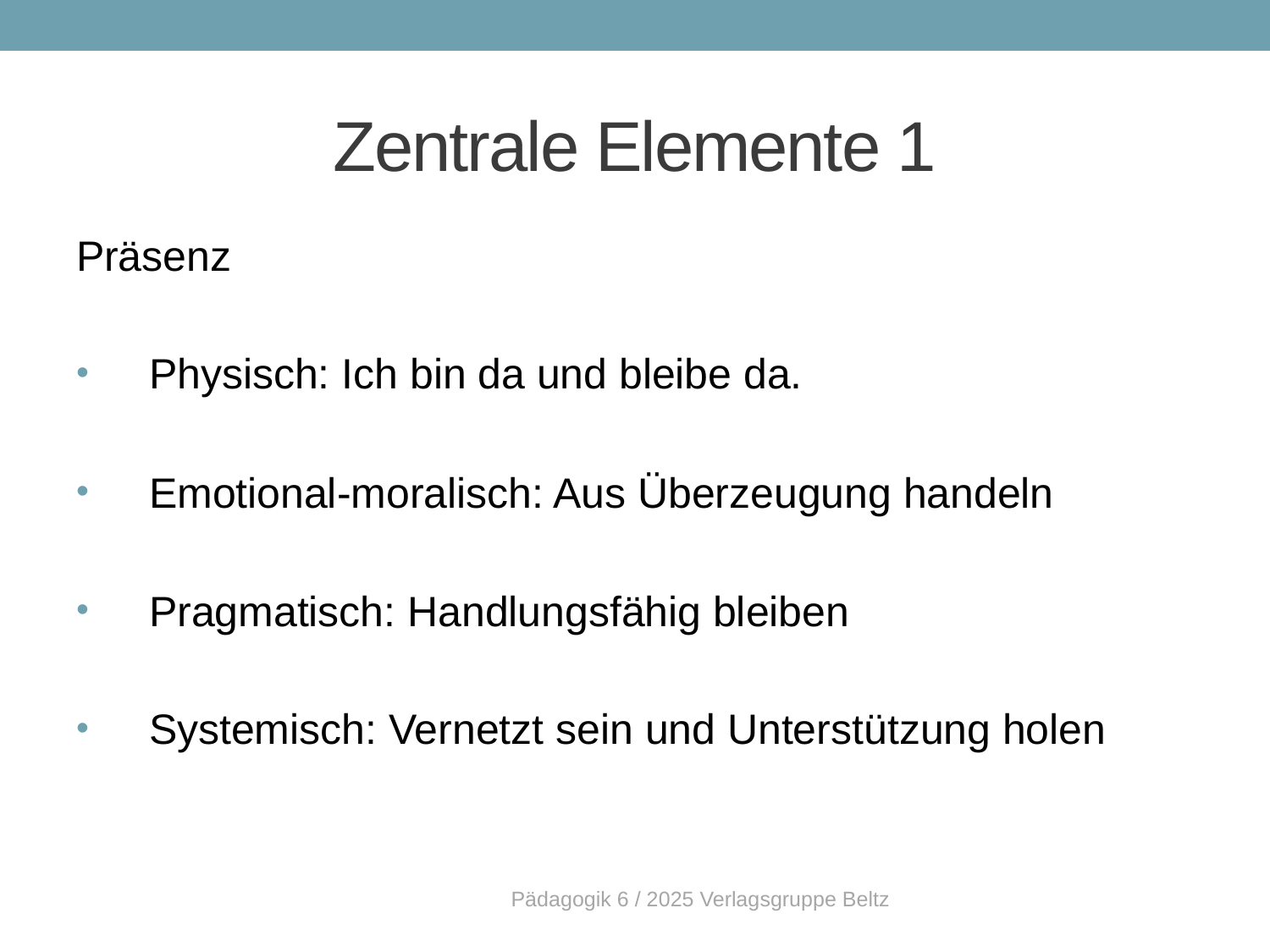

# Zentrale Elemente 1
Präsenz

    Physisch: Ich bin da und bleibe da.

    Emotional-moralisch: Aus Überzeugung handeln

    Pragmatisch: Handlungsfähig bleiben

    Systemisch: Vernetzt sein und Unterstützung holen
Pädagogik 6 / 2025 Verlagsgruppe Beltz